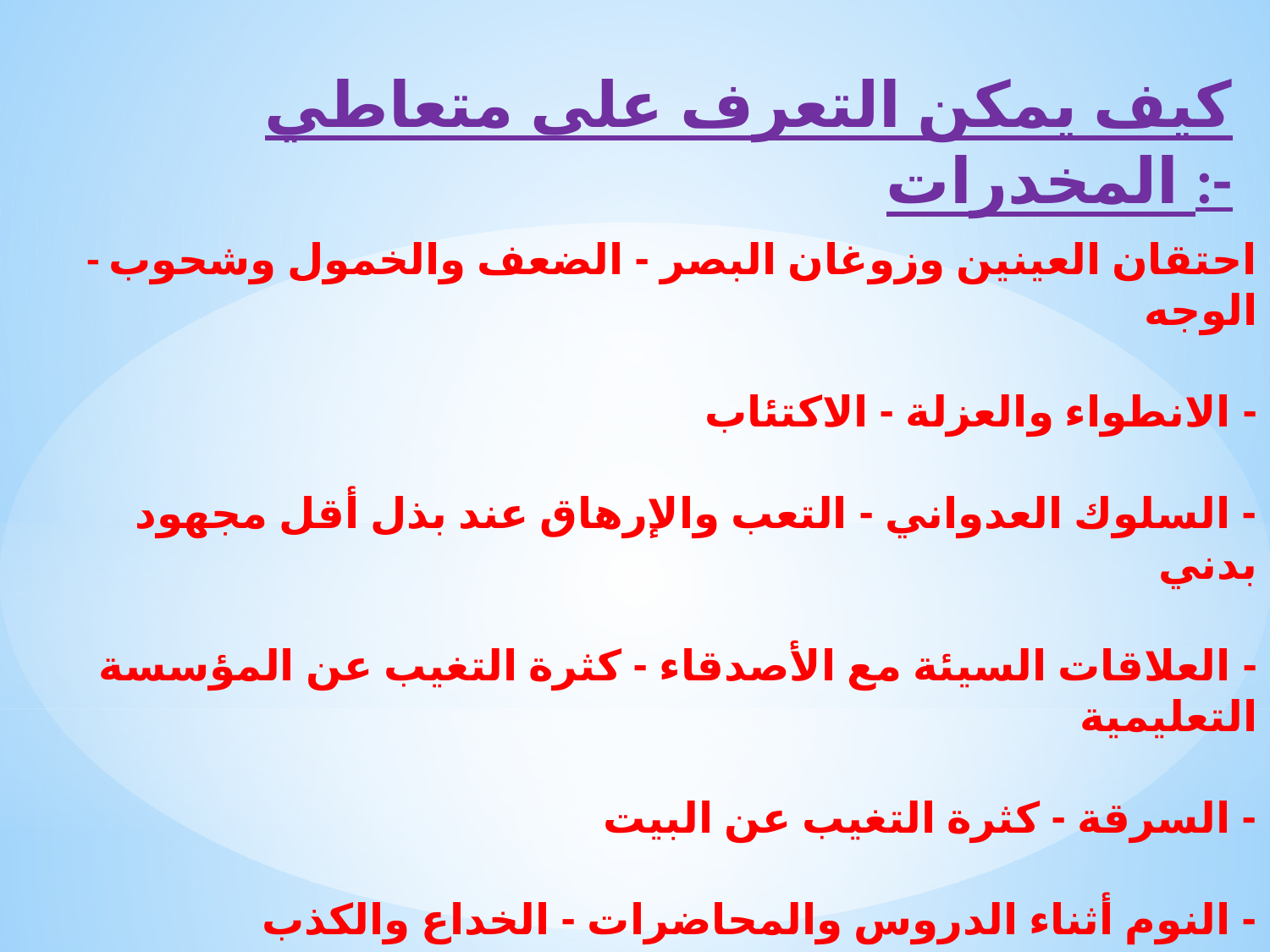

كيف يمكن التعرف على متعاطي المخدرات :-
- احتقان العينين وزوغان البصر - الضعف والخمول وشحوب الوجه
- الانطواء والعزلة - الاكتئاب
- السلوك العدواني - التعب والإرهاق عند بذل أقل مجهود بدني
- العلاقات السيئة مع الأصدقاء - كثرة التغيب عن المؤسسة التعليمية
- السرقة - كثرة التغيب عن البيت
- النوم أثناء الدروس والمحاضرات - الخداع والكذب